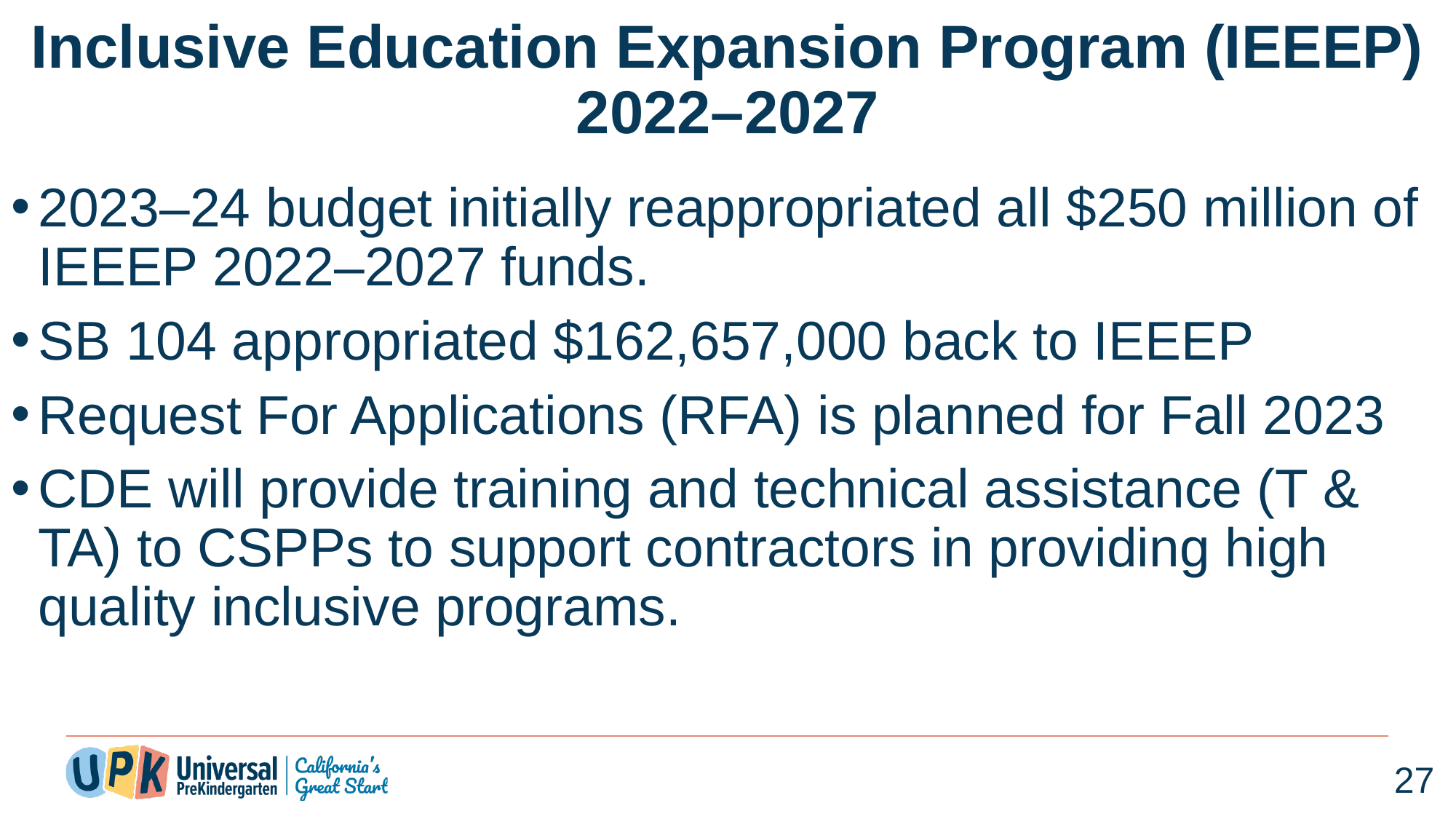

# Inclusive Education Expansion Program (IEEEP) 2022–2027
2023–24 budget initially reappropriated all $250 million of IEEEP 2022–2027 funds.
SB 104 appropriated $162,657,000 back to IEEEP
Request For Applications (RFA) is planned for Fall 2023
CDE will provide training and technical assistance (T & TA) to CSPPs to support contractors in providing high quality inclusive programs.
27